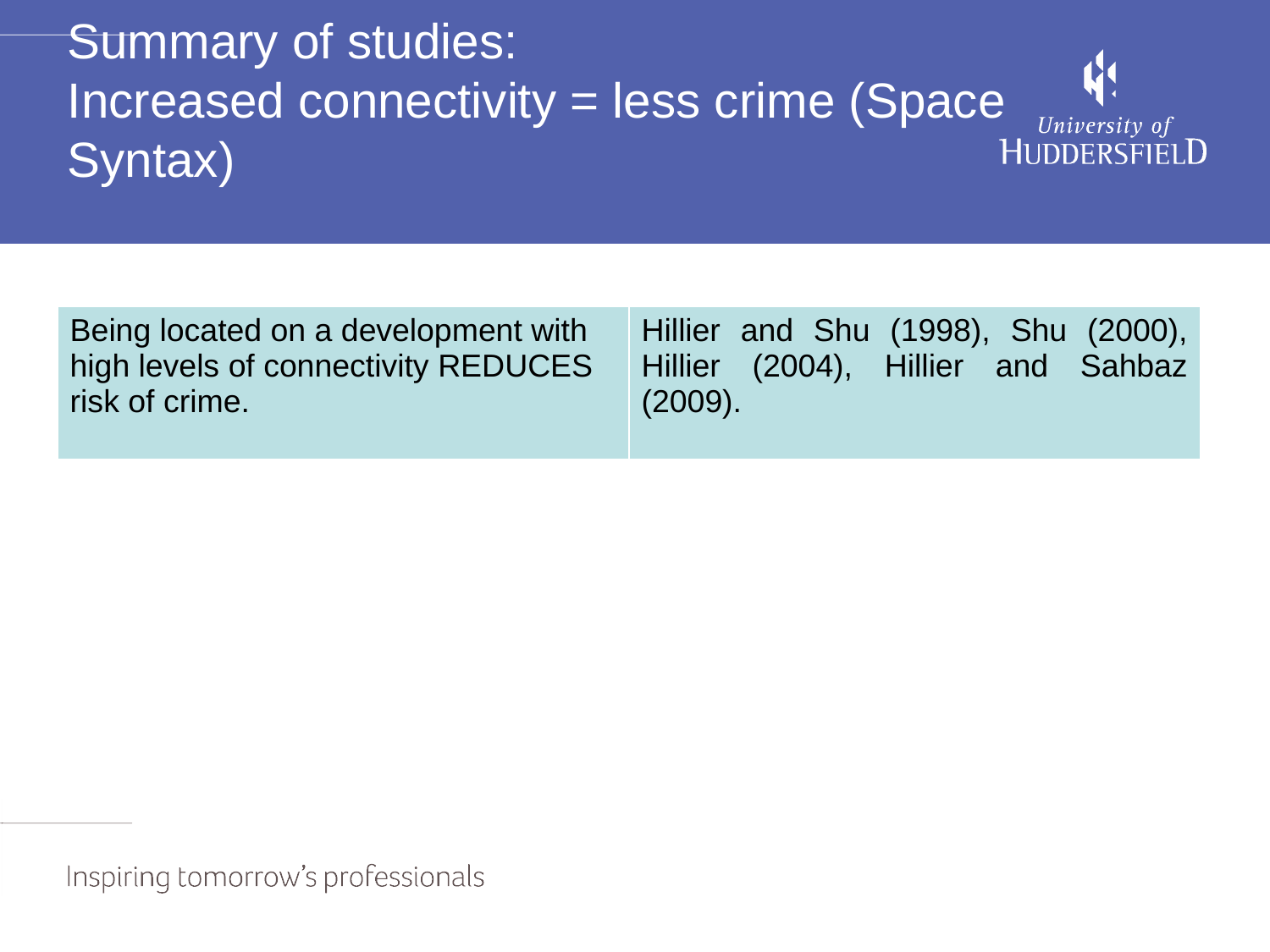

# Summary of studies: Increased connectivity = less crime (Space Syntax)
| Being located on a development with high levels of connectivity REDUCES risk of crime. | Hillier and Shu (1998), Shu (2000), Hillier (2004), Hillier and Sahbaz (2009). |
| --- | --- |